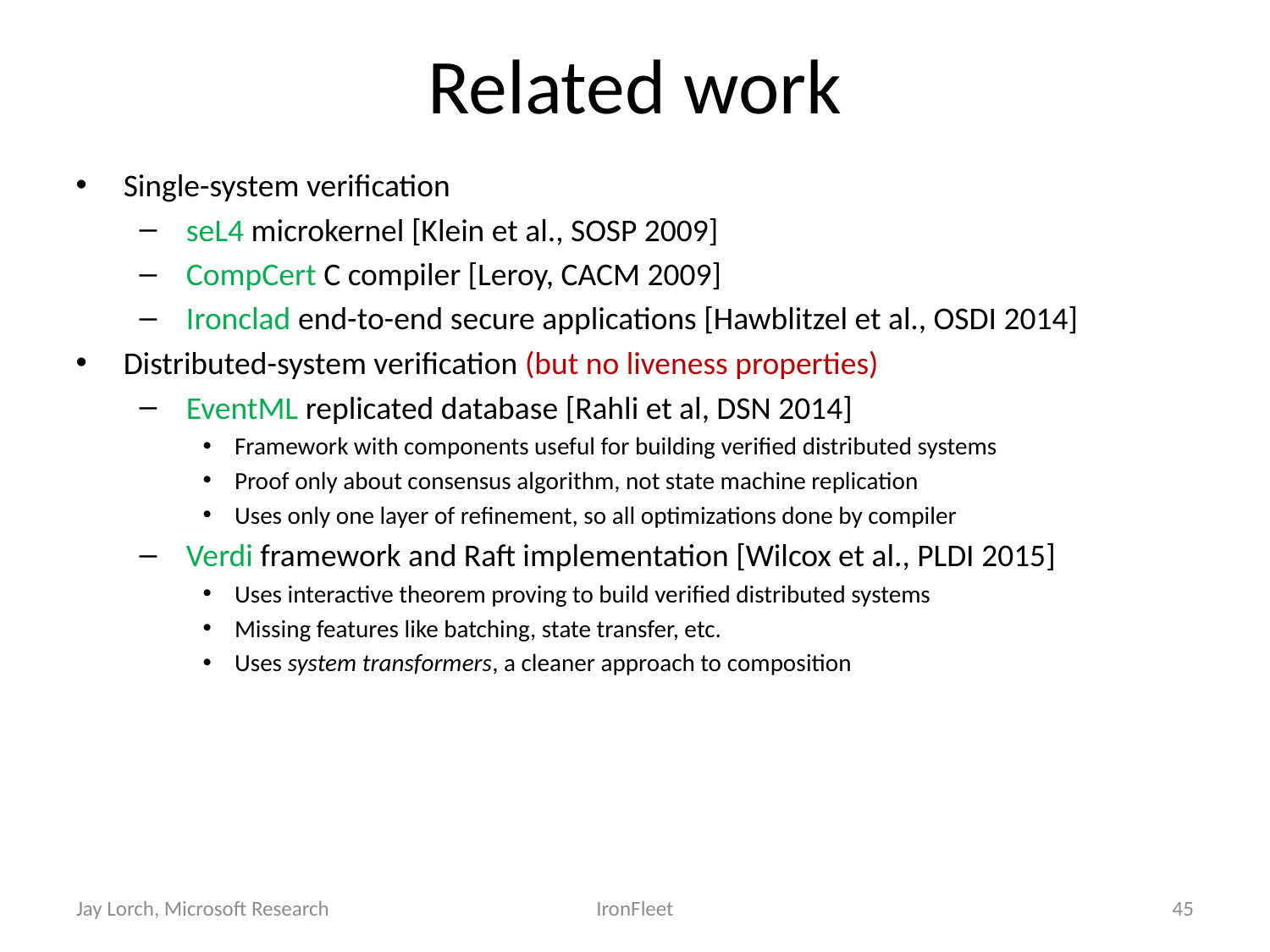

# Related work
Single-system verification
 seL4 microkernel [Klein et al., SOSP 2009]
 CompCert C compiler [Leroy, CACM 2009]
 Ironclad end-to-end secure applications [Hawblitzel et al., OSDI 2014]
Distributed-system verification (but no liveness properties)
 EventML replicated database [Rahli et al, DSN 2014]
Framework with components useful for building verified distributed systems
Proof only about consensus algorithm, not state machine replication
Uses only one layer of refinement, so all optimizations done by compiler
 Verdi framework and Raft implementation [Wilcox et al., PLDI 2015]
Uses interactive theorem proving to build verified distributed systems
Missing features like batching, state transfer, etc.
Uses system transformers, a cleaner approach to composition

Jay Lorch, Microsoft Research
IronFleet
45